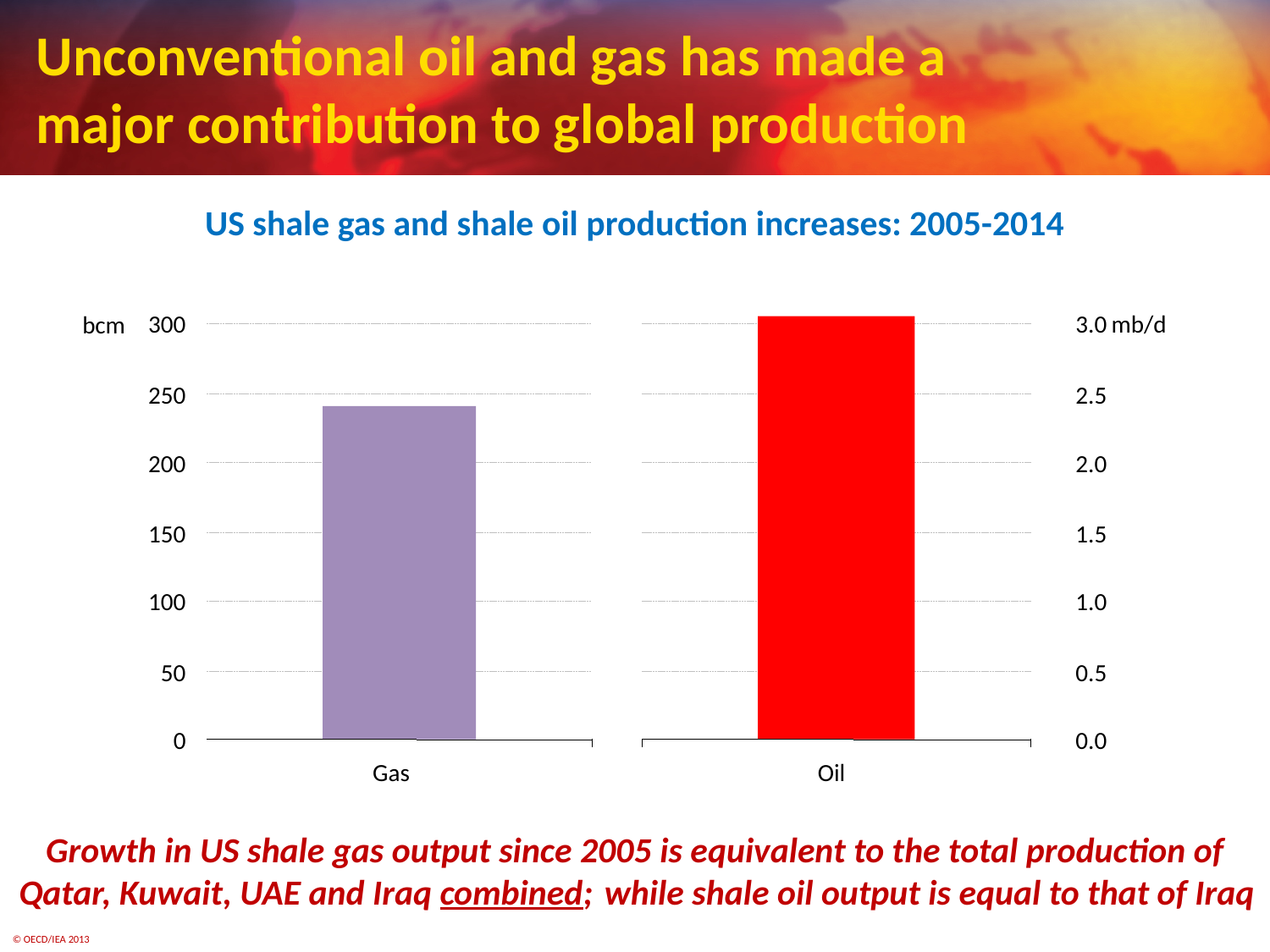

# Unconventional oil and gas has made a major contribution to global production
US shale gas and shale oil production increases: 2005-2014
mb/d
300
3.0
bcm

250
2.5

200
2.0

150
1.5

100
1.0

50
0.5

0
0.0

Gas
Oil
Growth in US shale gas output since 2005 is equivalent to the total production of Qatar, Kuwait, UAE and Iraq combined; while shale oil output is equal to that of Iraq
while shale oil output is equal to that of Iraq